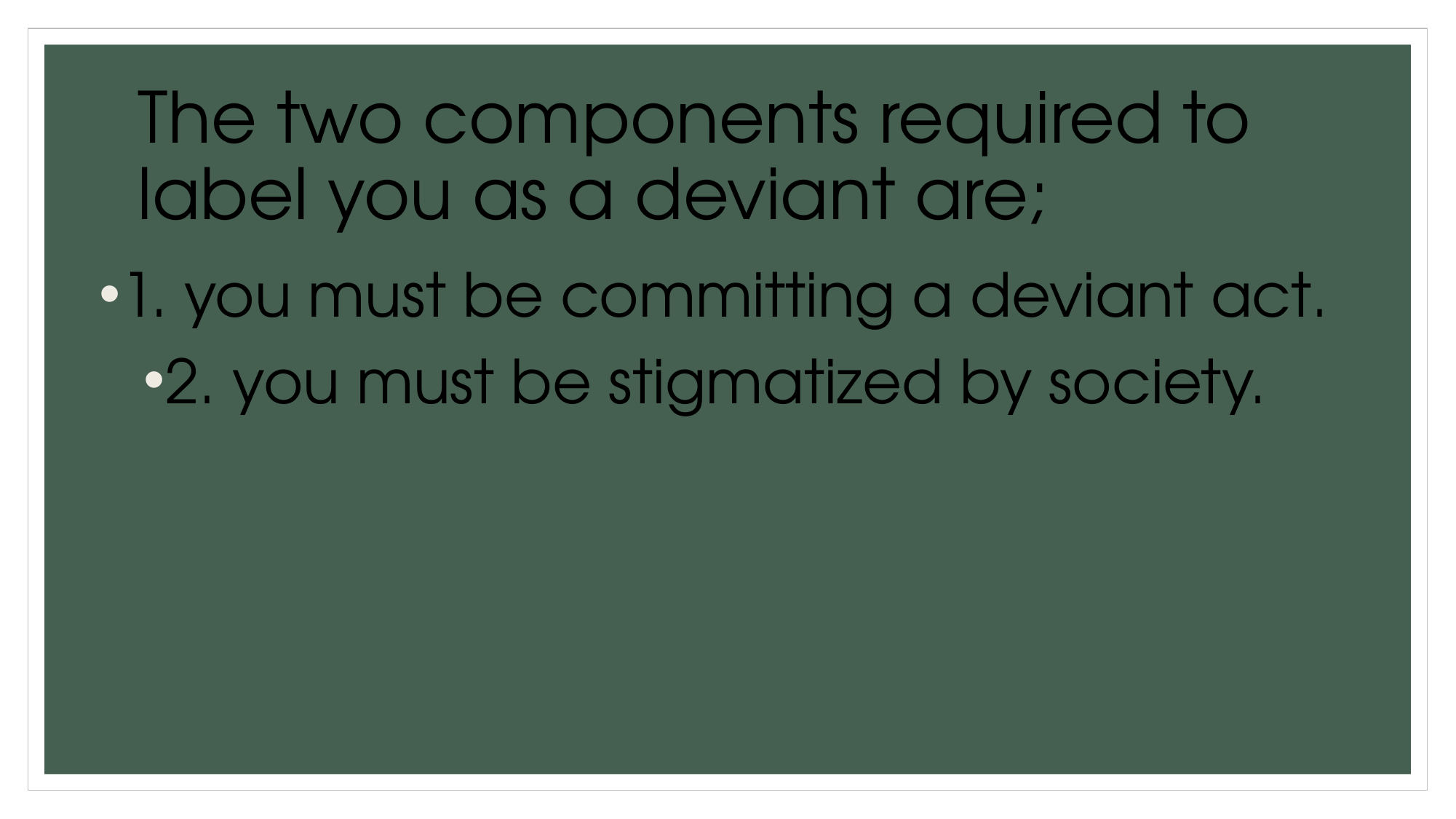

# The two components required to label you as a deviant are;
1. you must be committing a deviant act.
2. you must be stigmatized by society.